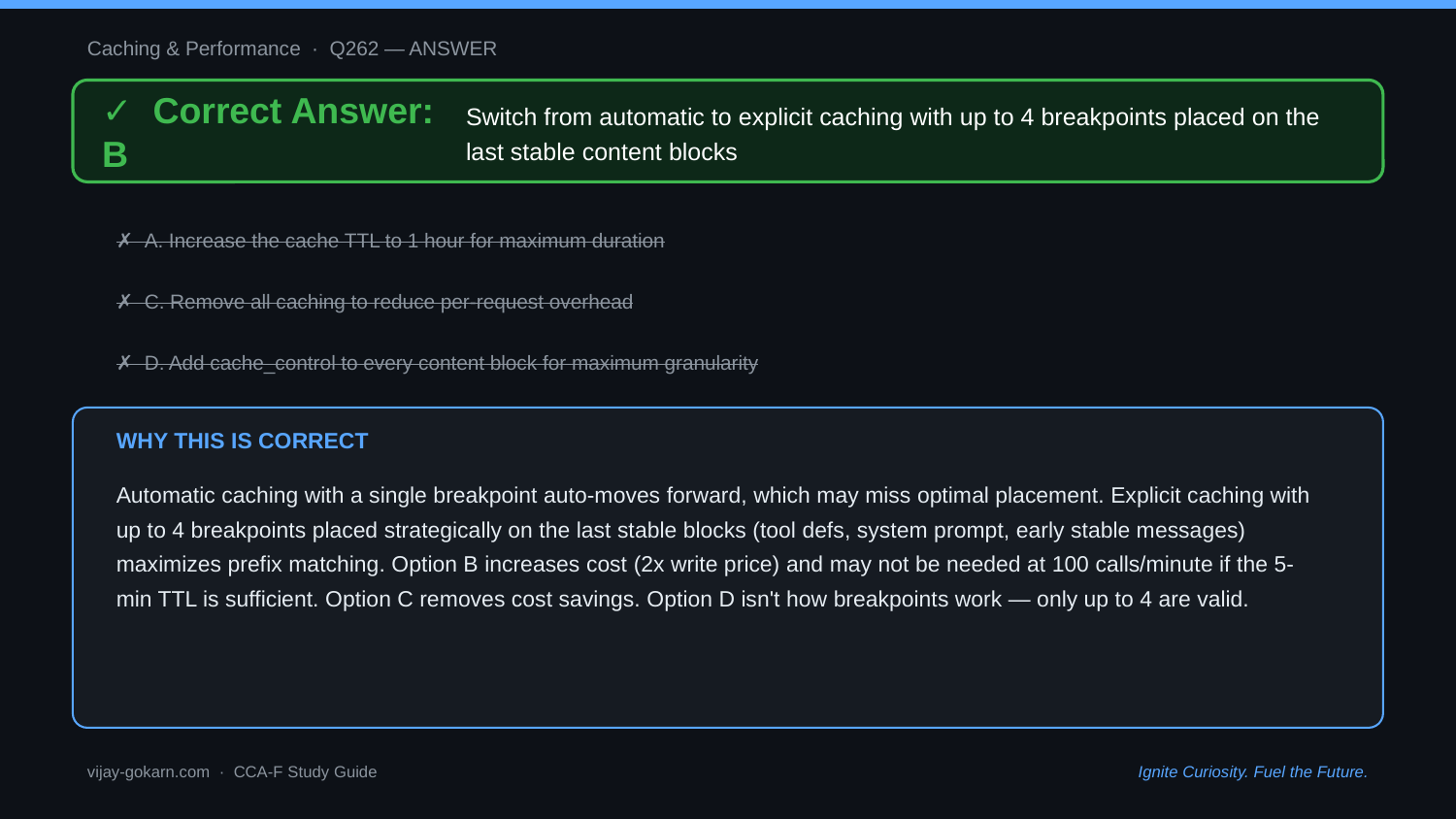

Caching & Performance  ·  Q262 — ANSWER

✓  Correct Answer: B
Switch from automatic to explicit caching with up to 4 breakpoints placed on the last stable content blocks
✗  A. Increase the cache TTL to 1 hour for maximum duration
✗  C. Remove all caching to reduce per-request overhead
✗  D. Add cache_control to every content block for maximum granularity

WHY THIS IS CORRECT
Automatic caching with a single breakpoint auto-moves forward, which may miss optimal placement. Explicit caching with up to 4 breakpoints placed strategically on the last stable blocks (tool defs, system prompt, early stable messages) maximizes prefix matching. Option B increases cost (2x write price) and may not be needed at 100 calls/minute if the 5-min TTL is sufficient. Option C removes cost savings. Option D isn't how breakpoints work — only up to 4 are valid.
vijay-gokarn.com  ·  CCA-F Study Guide
Ignite Curiosity. Fuel the Future.